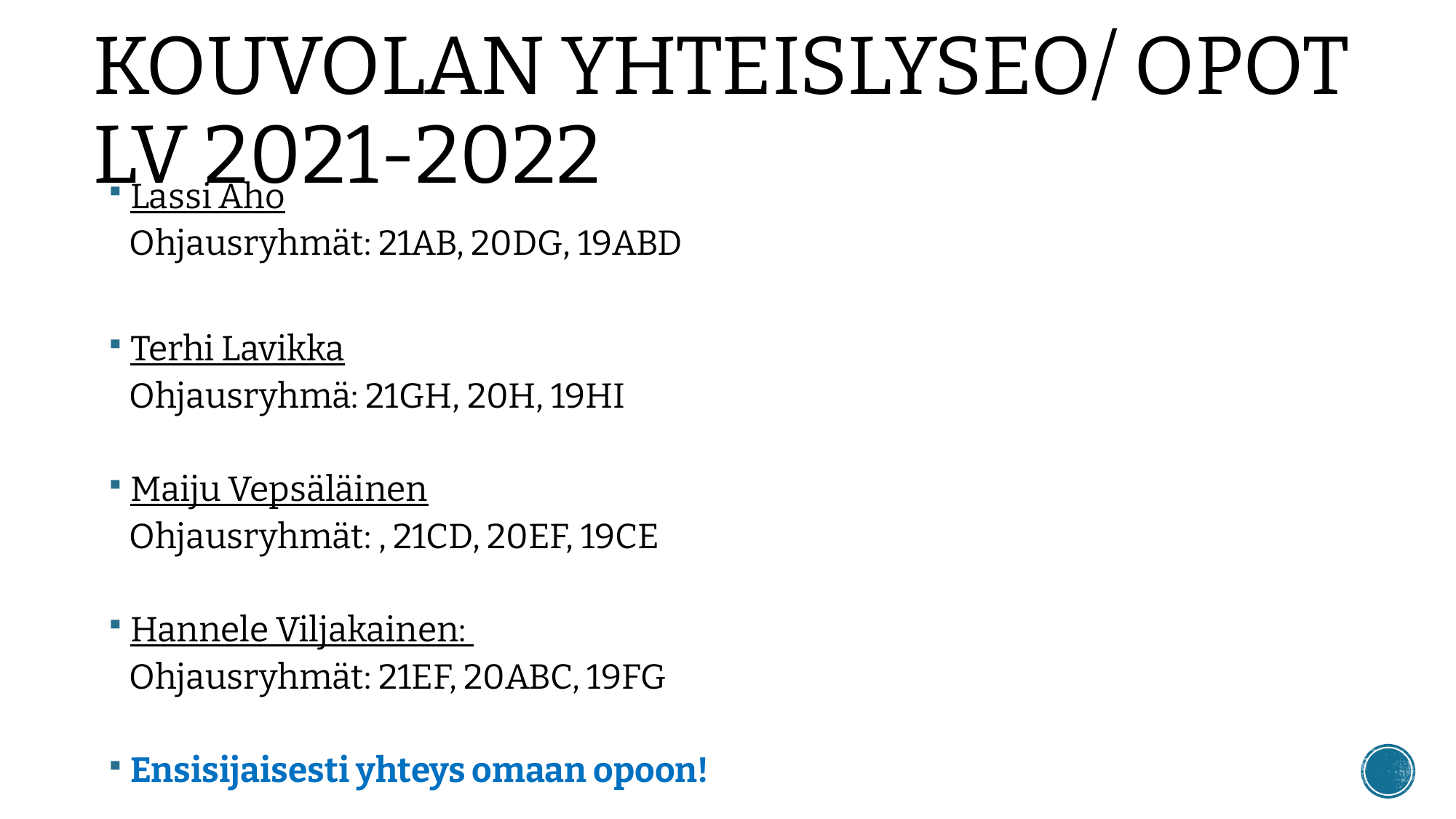

# Kouvolan yhteislyseo/ OPOT LV 2021-2022

Lassi Aho
   Ohjausryhmät: 21AB, 20DG, 19ABD

Terhi Lavikka
   Ohjausryhmä: 21GH, 20H, 19HI

Maiju Vepsäläinen
   Ohjausryhmät: , 21CD, 20EF, 19CE

Hannele Viljakainen:
   Ohjausryhmät: 21EF, 20ABC, 19FG

Ensisijaisesti yhteys omaan opoon!